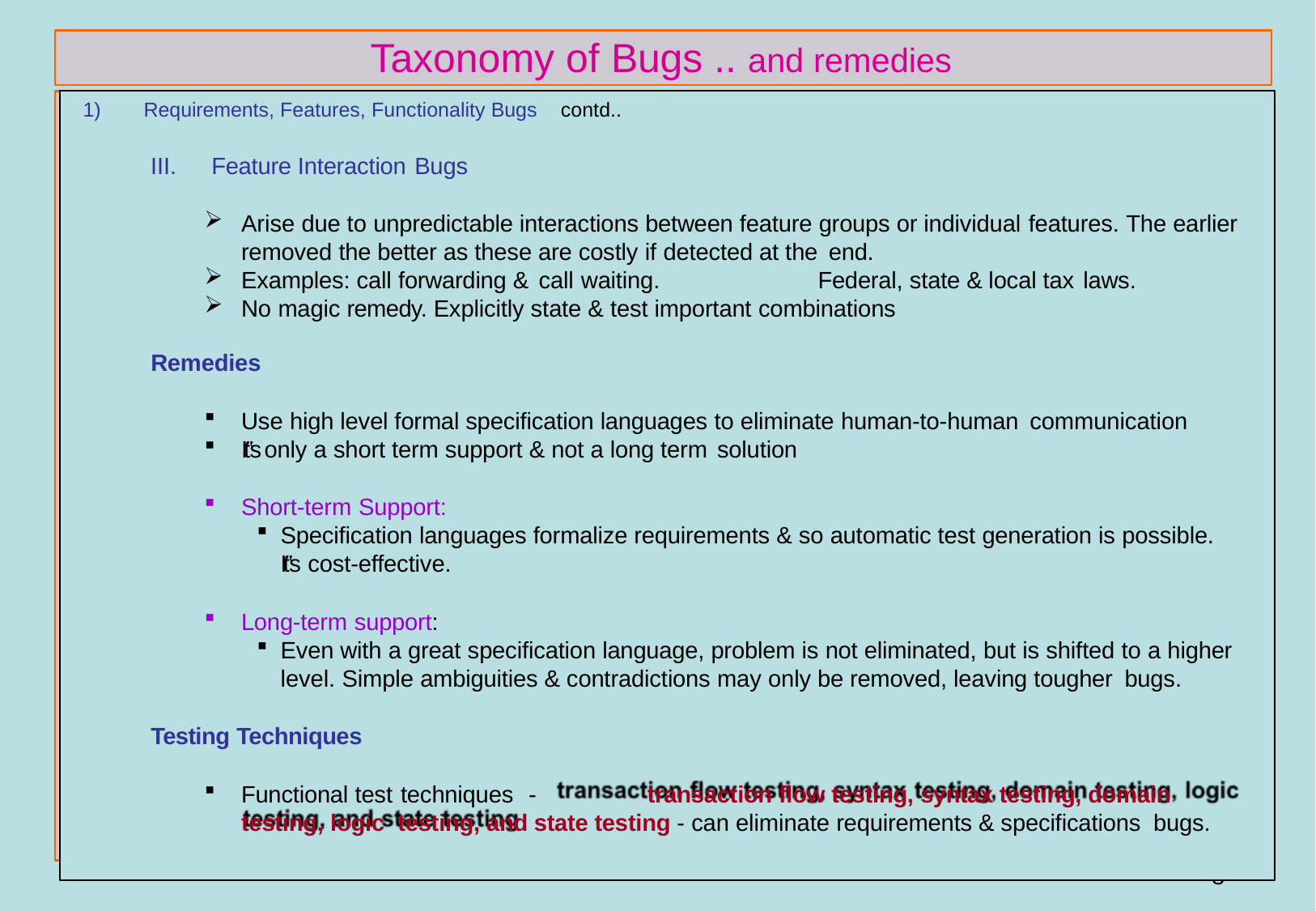

# Taxonomy of Bugs .. and remedies

1)
Requirements, Features, Functionality Bugs	contd..

Feature Interaction Bugs

Arise due to unpredictable interactions between feature groups or individual features. The earlier
removed the better as these are costly if detected at the end.
Examples: call forwarding & call waiting.	Federal, state & local tax laws.
No magic remedy. Explicitly state & test important combinations
Remedies

Use high level formal specification languages to eliminate human-to-human communication
It‟s only a short term support & not a long term solution

Short-term Support:
Specification languages formalize requirements & so automatic test generation is possible.  It‟s cost-effective.

Long-term support:
Even with a great specification language, problem is not eliminated, but is shifted to a higher  level. Simple ambiguities & contradictions may only be removed, leaving tougher bugs.

Testing Techniques

Functional test techniques  -	transaction flow testing, syntax testing, domain testing, logic  testing, and state testing - can eliminate requirements & specifications bugs.

38